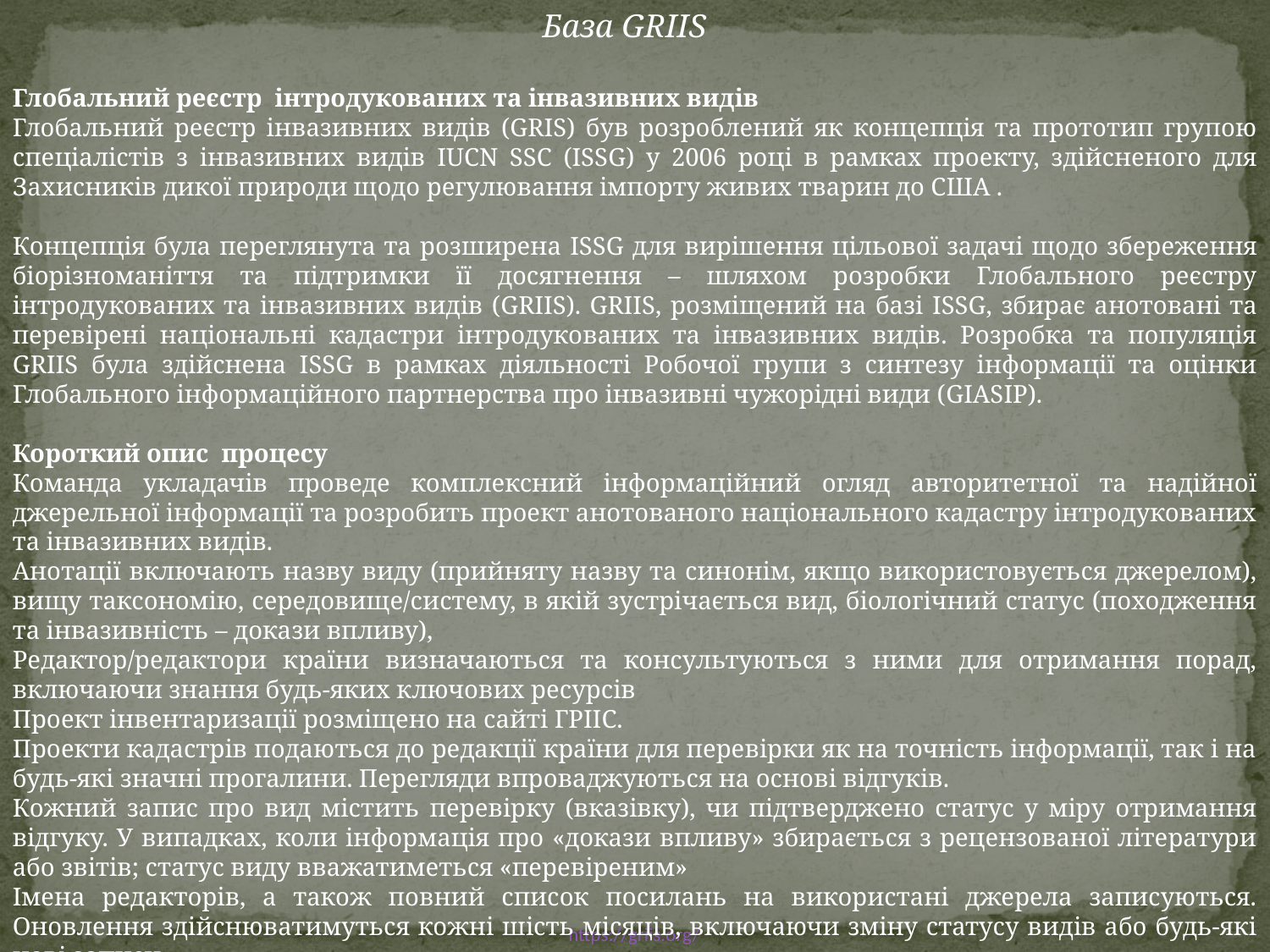

База GRIIS
Глобальний реєстр  інтродукованих та інвазивних видів
Глобальний реєстр інвазивних видів (GRIS) був розроблений як концепція та прототип групою спеціалістів з інвазивних видів IUCN SSC (ISSG) у 2006 році в рамках проекту, здійсненого для Захисників дикої природи щодо регулювання імпорту живих тварин до США .

Концепція була переглянута та розширена ISSG для вирішення цільової задачі щодо збереження біорізноманіття та підтримки її досягнення – шляхом розробки Глобального реєстру інтродукованих та інвазивних видів (GRIIS). GRIIS, розміщений на базі ISSG, збирає анотовані та перевірені національні кадастри інтродукованих та інвазивних видів. Розробка та популяція GRIIS була здійснена ISSG в рамках діяльності Робочої групи з синтезу інформації та оцінки Глобального інформаційного партнерства про інвазивні чужорідні види (GIASIP).

Короткий опис  процесу
Команда укладачів проведе комплексний інформаційний огляд авторитетної та надійної джерельної інформації та розробить проект анотованого національного кадастру інтродукованих та інвазивних видів.
Анотації включають назву виду (прийняту назву та синонім, якщо використовується джерелом), вищу таксономію, середовище/систему, в якій зустрічається вид, біологічний статус (походження та інвазивність – докази впливу),
Редактор/редактори країни визначаються та консультуються з ними для отримання порад, включаючи знання будь-яких ключових ресурсів
Проект інвентаризації розміщено на сайті ГРІІС.
Проекти кадастрів подаються до редакції країни для перевірки як на точність інформації, так і на будь-які значні прогалини. Перегляди впроваджуються на основі відгуків.
Кожний запис про вид містить перевірку (вказівку), чи підтверджено статус у міру отримання відгуку. У випадках, коли інформація про «докази впливу» збирається з рецензованої літератури або звітів; статус виду вважатиметься «перевіреним»
Імена редакторів, а також повний список посилань на використані джерела записуються. Оновлення здійснюватимуться кожні шість місяців, включаючи зміну статусу видів або будь-які нові записи
https://griis.org/